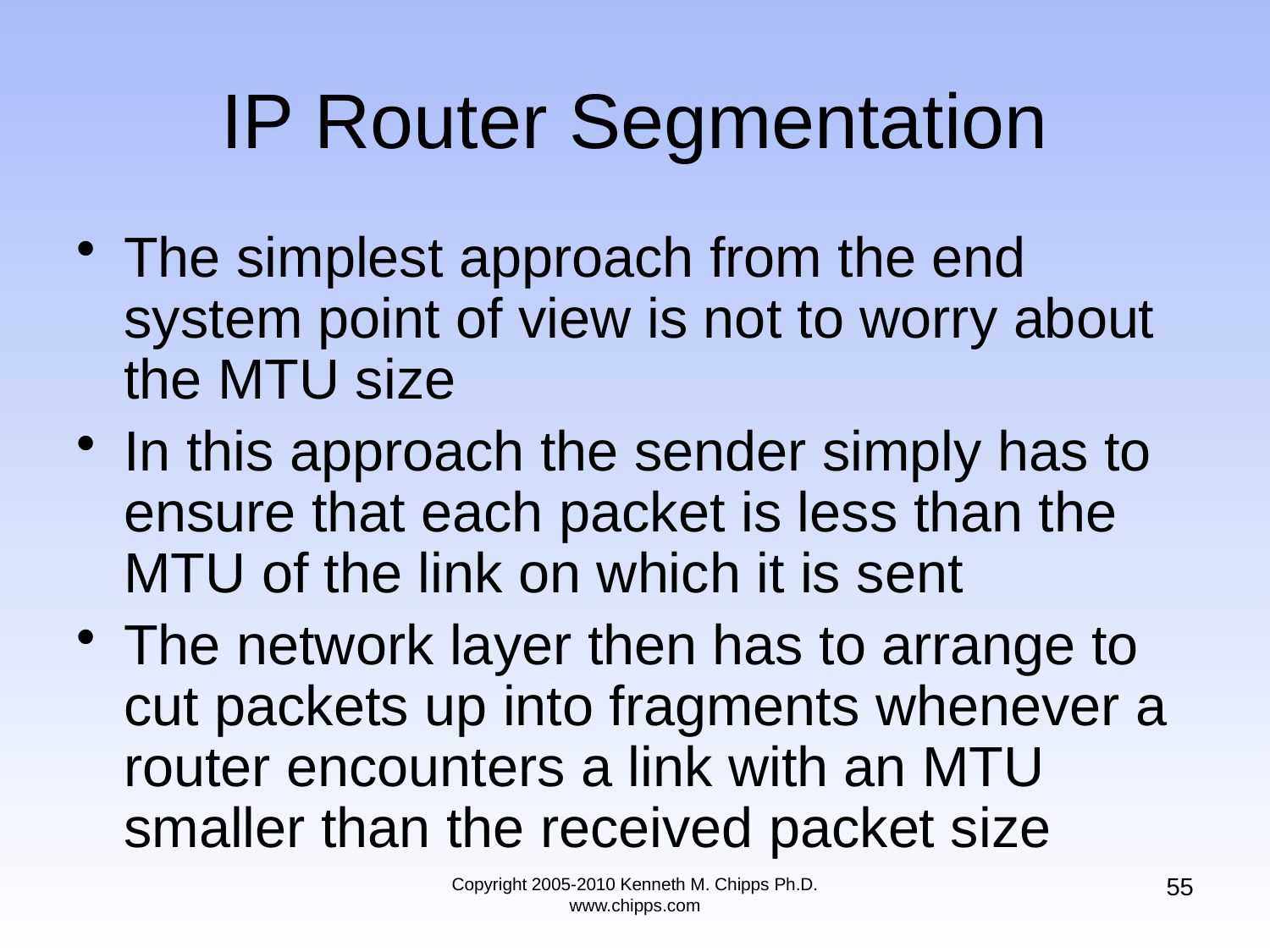

# IP Router Segmentation
The simplest approach from the end system point of view is not to worry about the MTU size
In this approach the sender simply has to ensure that each packet is less than the MTU of the link on which it is sent
The network layer then has to arrange to cut packets up into fragments whenever a router encounters a link with an MTU smaller than the received packet size
55
Copyright 2005-2010 Kenneth M. Chipps Ph.D. www.chipps.com